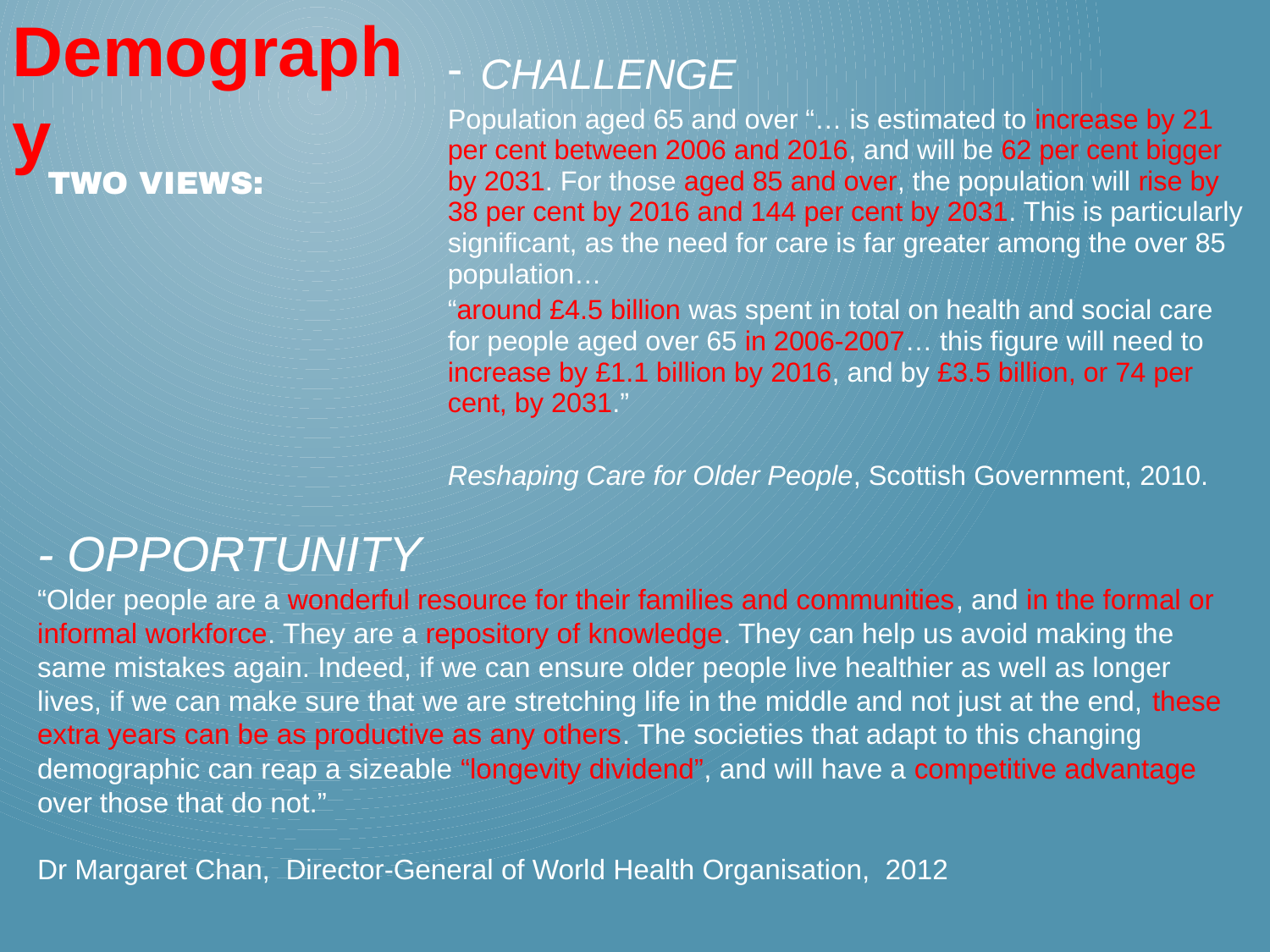

Demography
CHALLENGE
Population aged 65 and over “… is estimated to increase by 21 per cent between 2006 and 2016, and will be 62 per cent bigger by 2031. For those aged 85 and over, the population will rise by 38 per cent by 2016 and 144 per cent by 2031. This is particularly significant, as the need for care is far greater among the over 85 population…
“around £4.5 billion was spent in total on health and social care for people aged over 65 in 2006-2007… this figure will need to increase by £1.1 billion by 2016, and by £3.5 billion, or 74 per cent, by 2031.”

Reshaping Care for Older People, Scottish Government, 2010.
# Two Views:
- OPPORTUNITY
“Older people are a wonderful resource for their families and communities, and in the formal or informal workforce. They are a repository of knowledge. They can help us avoid making the same mistakes again. Indeed, if we can ensure older people live healthier as well as longer lives, if we can make sure that we are stretching life in the middle and not just at the end, these extra years can be as productive as any others. The societies that adapt to this changing demographic can reap a sizeable “longevity dividend”, and will have a competitive advantage over those that do not.”

Dr Margaret Chan,  Director-General of World Health Organisation,  2012